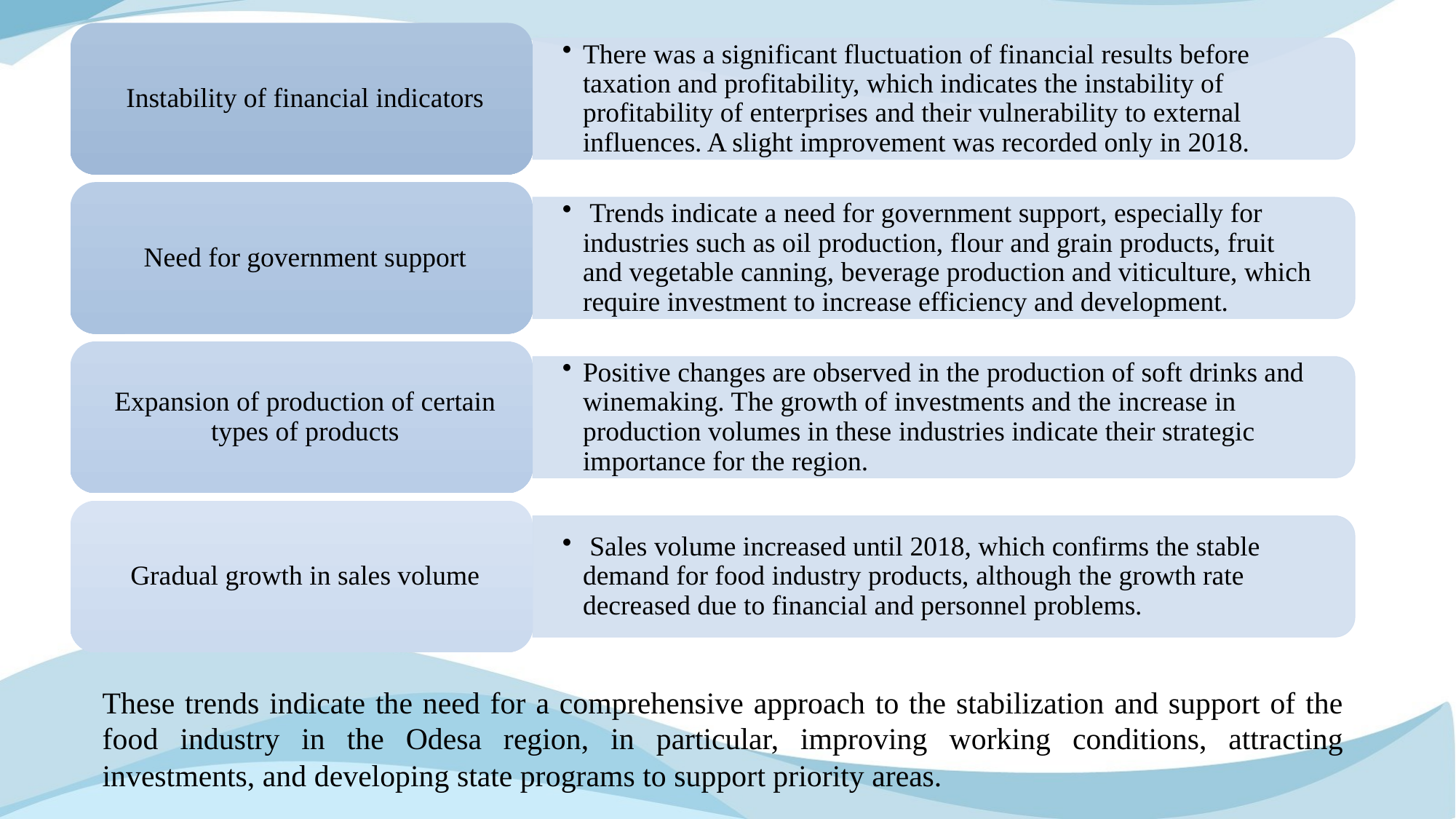

There was a significant fluctuation of financial results before taxation and profitability, which indicates the instability of profitability of enterprises and their vulnerability to external influences. A slight improvement was recorded only in 2018.
Instability of financial indicators
 Trends indicate a need for government support, especially for industries such as oil production, flour and grain products, fruit and vegetable canning, beverage production and viticulture, which require investment to increase efficiency and development.
Need for government support
Positive changes are observed in the production of soft drinks and winemaking. The growth of investments and the increase in production volumes in these industries indicate their strategic importance for the region.
Expansion of production of certain types of products
 Sales volume increased until 2018, which confirms the stable demand for food industry products, although the growth rate decreased due to financial and personnel problems.
Gradual growth in sales volume
These trends indicate the need for a comprehensive approach to the stabilization and support of the food industry in the Odesa region, in particular, improving working conditions, attracting investments, and developing state programs to support priority areas.